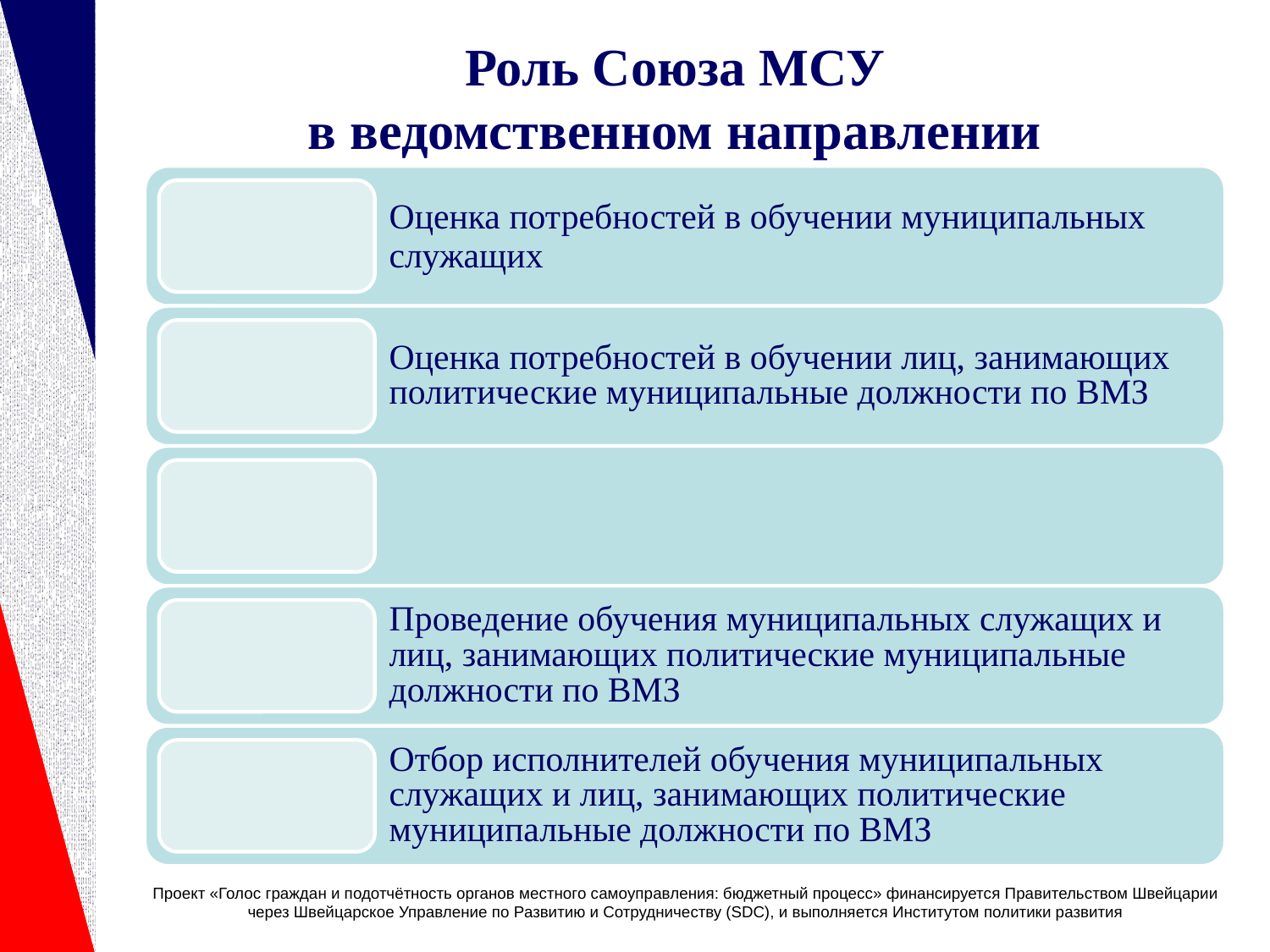

# Роль Союза МСУ в ведомственном направлении
Оценка потребностей в обучении муниципальных служащих
Оценка потребностей в обучении лиц, занимающих политические муниципальные должности по ВМЗ
Отбор исполнителей обучения муниципальных служащих и лиц, занимающих политические муниципальные должности по ВМЗ
Проведение обучения муниципальных служащих и лиц, занимающих политические муниципальные должности по ВМЗ